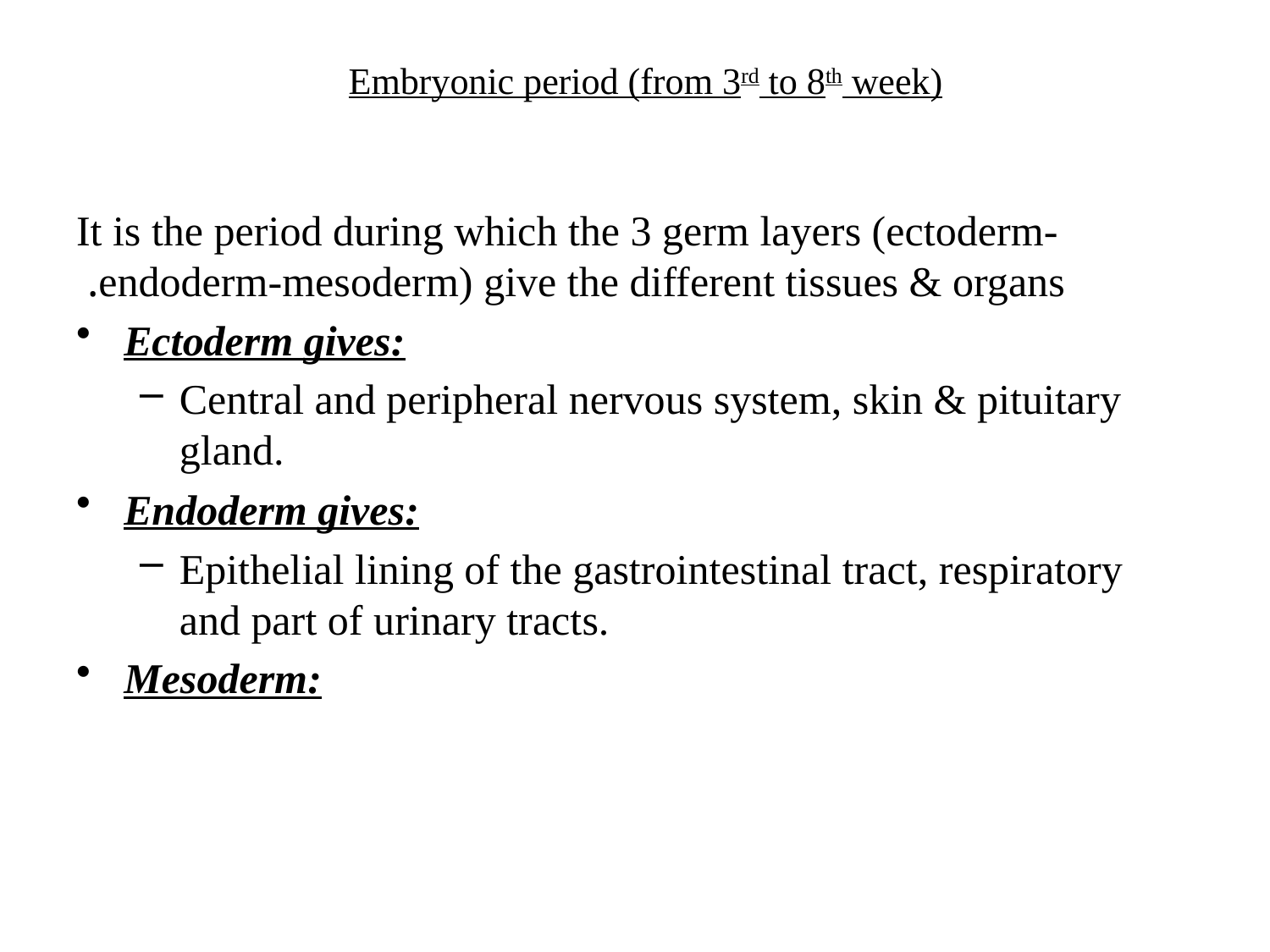

# Embryonic period (from 3rd to 8th week)

It is the period during which the 3 germ layers (ectoderm-endoderm-mesoderm) give the different tissues & organs.
Ectoderm gives:
Central and peripheral nervous system, skin & pituitary gland.
Endoderm gives:
Epithelial lining of the gastrointestinal tract, respiratory and part of urinary tracts.
Mesoderm: